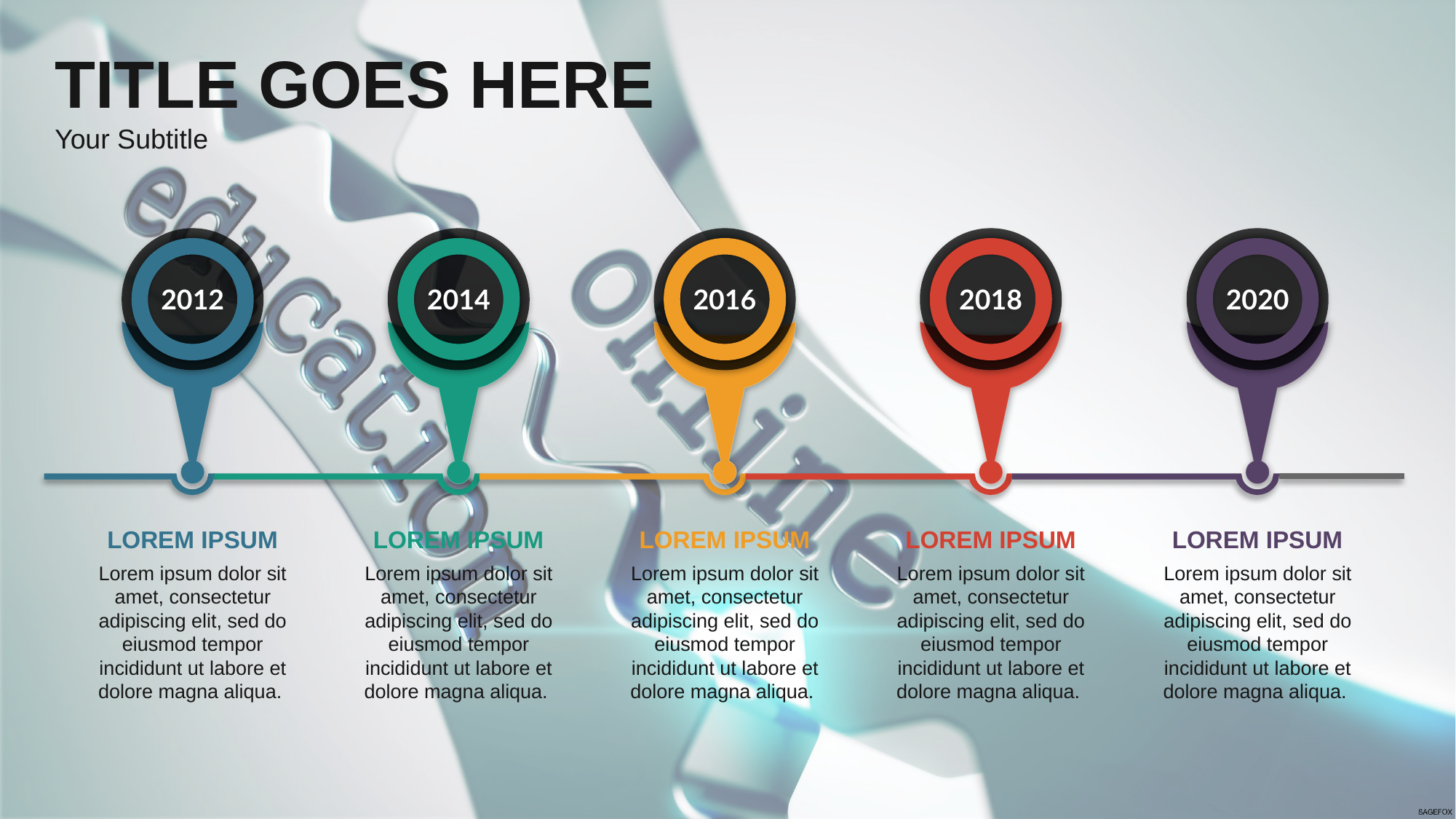

TITLE GOES HERE
Your Subtitle
2012

2014

2016

2018

2020

LOREM IPSUM

Lorem ipsum dolor sit amet, consectetur adipiscing elit, sed do eiusmod tempor incididunt ut labore et dolore magna aliqua.
LOREM IPSUM

Lorem ipsum dolor sit amet, consectetur adipiscing elit, sed do eiusmod tempor incididunt ut labore et dolore magna aliqua.
LOREM IPSUM

Lorem ipsum dolor sit amet, consectetur adipiscing elit, sed do eiusmod tempor incididunt ut labore et dolore magna aliqua.
LOREM IPSUM

Lorem ipsum dolor sit amet, consectetur adipiscing elit, sed do eiusmod tempor incididunt ut labore et dolore magna aliqua.
LOREM IPSUM

Lorem ipsum dolor sit amet, consectetur adipiscing elit, sed do eiusmod tempor incididunt ut labore et dolore magna aliqua.